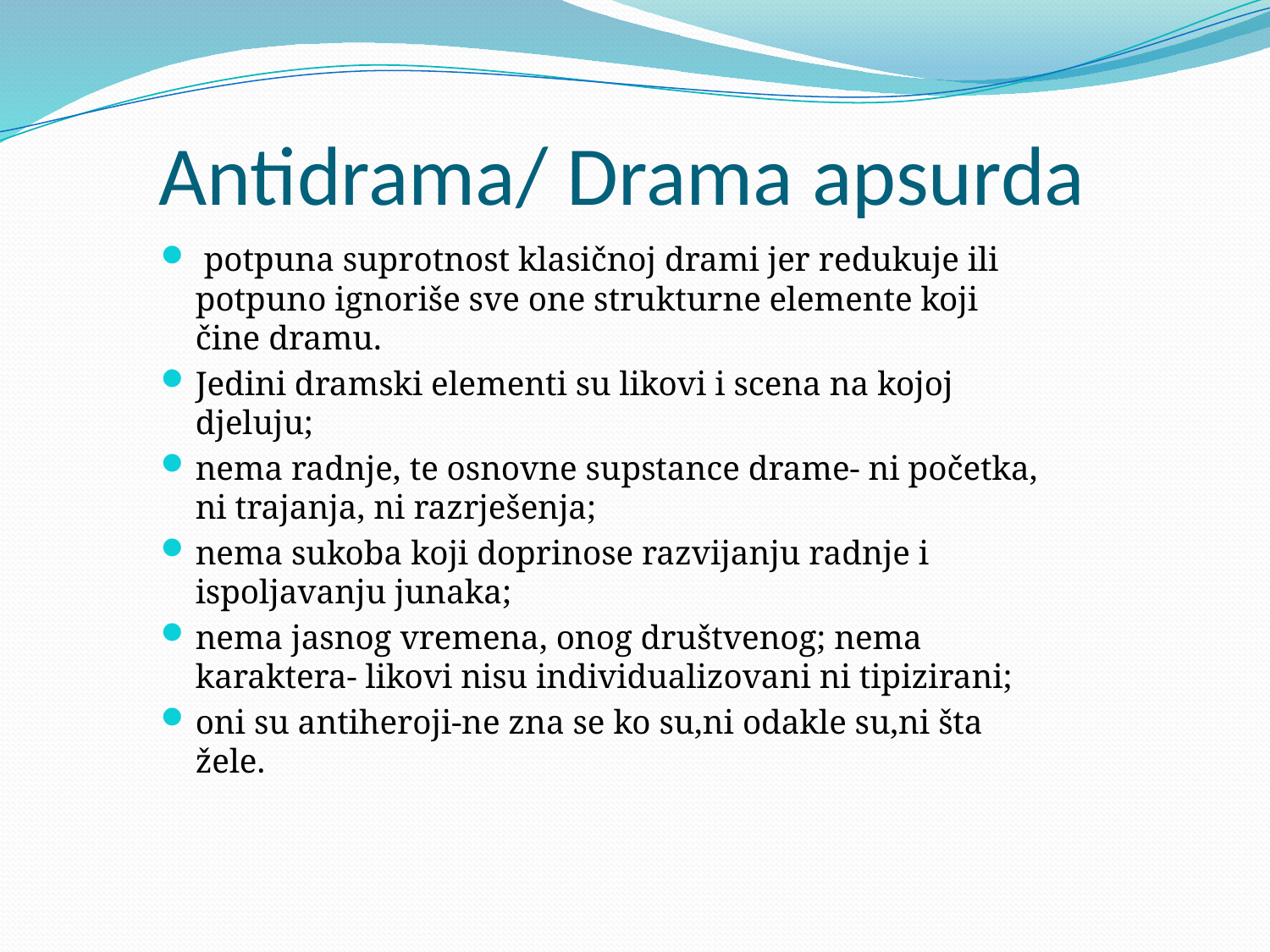

# Antidrama/ Drama apsurda
 potpuna suprotnost klasičnoj drami jer redukuje ili potpuno ignoriše sve one strukturne elemente koji čine dramu.
Jedini dramski elementi su likovi i scena na kojoj djeluju;
nema radnje, te osnovne supstance drame- ni početka, ni trajanja, ni razrješenja;
nema sukoba koji doprinose razvijanju radnje i ispoljavanju junaka;
nema jasnog vremena, onog društvenog; nema karaktera- likovi nisu individualizovani ni tipizirani;
oni su antiheroji-ne zna se ko su,ni odakle su,ni šta žele.